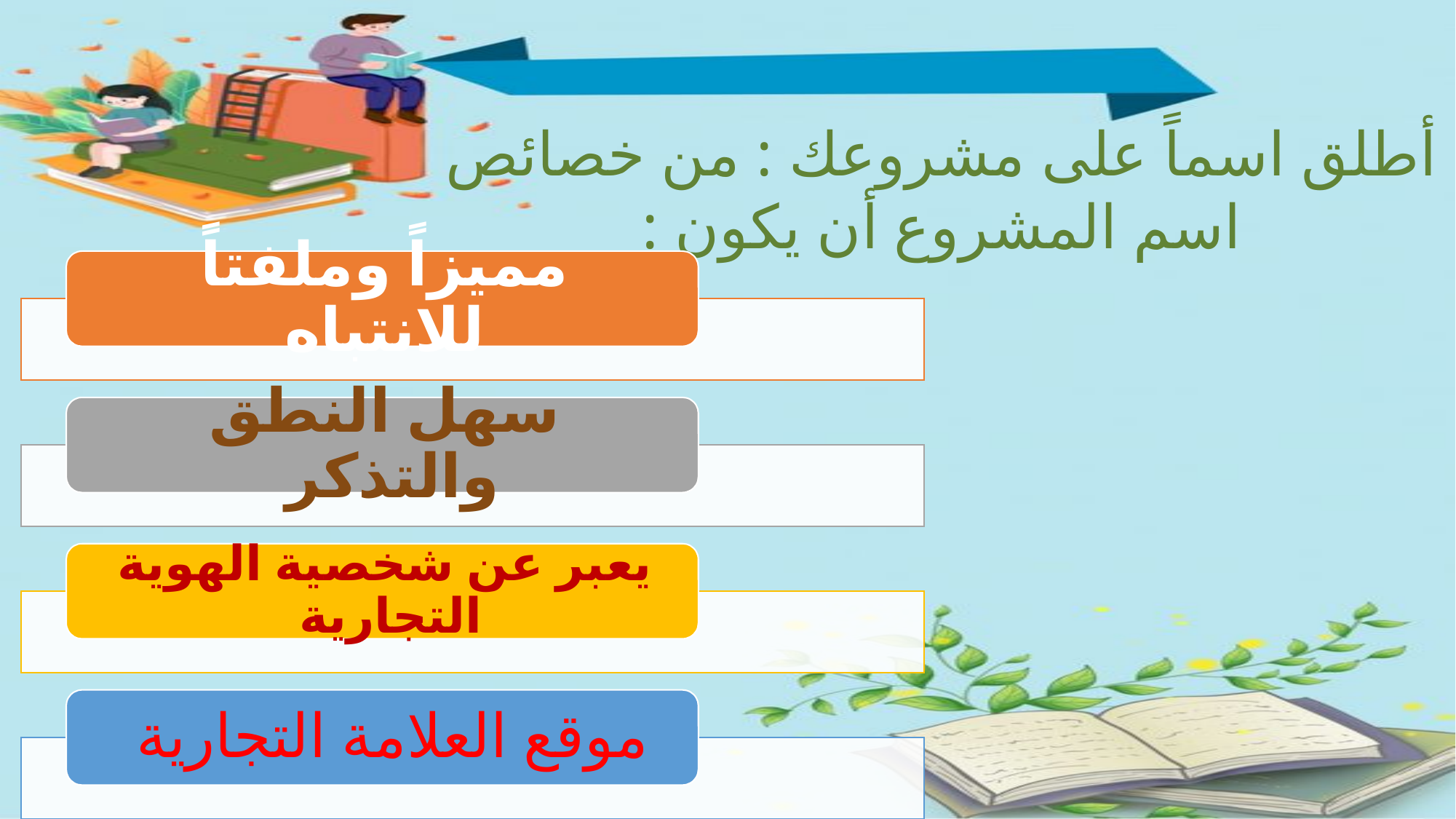

أطلق اسماً على مشروعك : من خصائص اسم المشروع أن يكون :
مميزاً وملفتاً للانتباه
سهل النطق والتذكر
يعبر عن شخصية الهوية التجارية
موقع العلامة التجارية